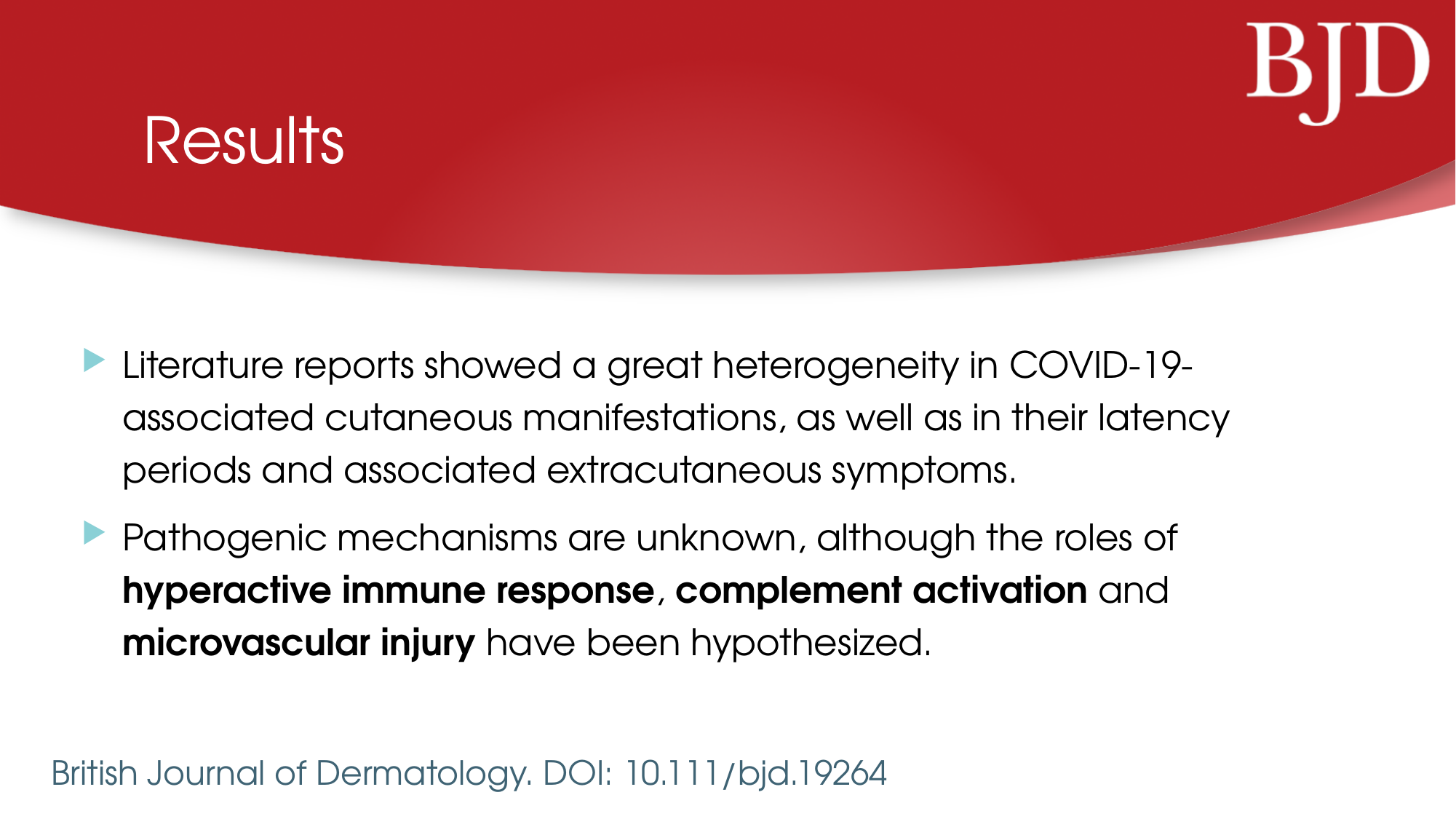

# Results
Literature reports showed a great heterogeneity in COVID-19-associated cutaneous manifestations, as well as in their latency periods and associated extracutaneous symptoms.
Pathogenic mechanisms are unknown, although the roles of hyperactive immune response, complement activation and microvascular injury have been hypothesized.

British Journal of Dermatology. DOI: 10.111/bjd.19264